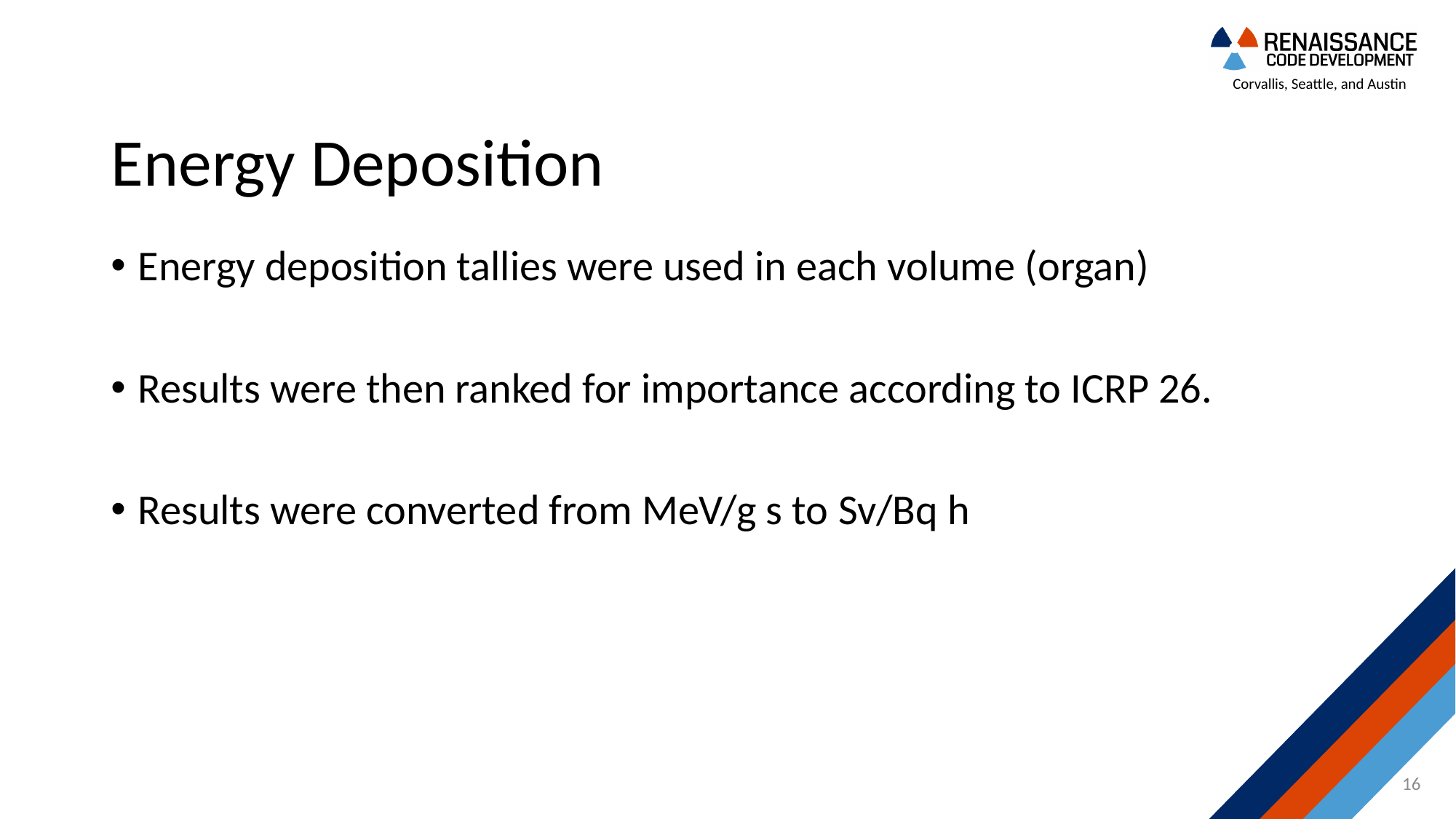

# Energy Deposition
Energy deposition tallies were used in each volume (organ)

Results were then ranked for importance according to ICRP 26.

Results were converted from MeV/g s to Sv/Bq h
16